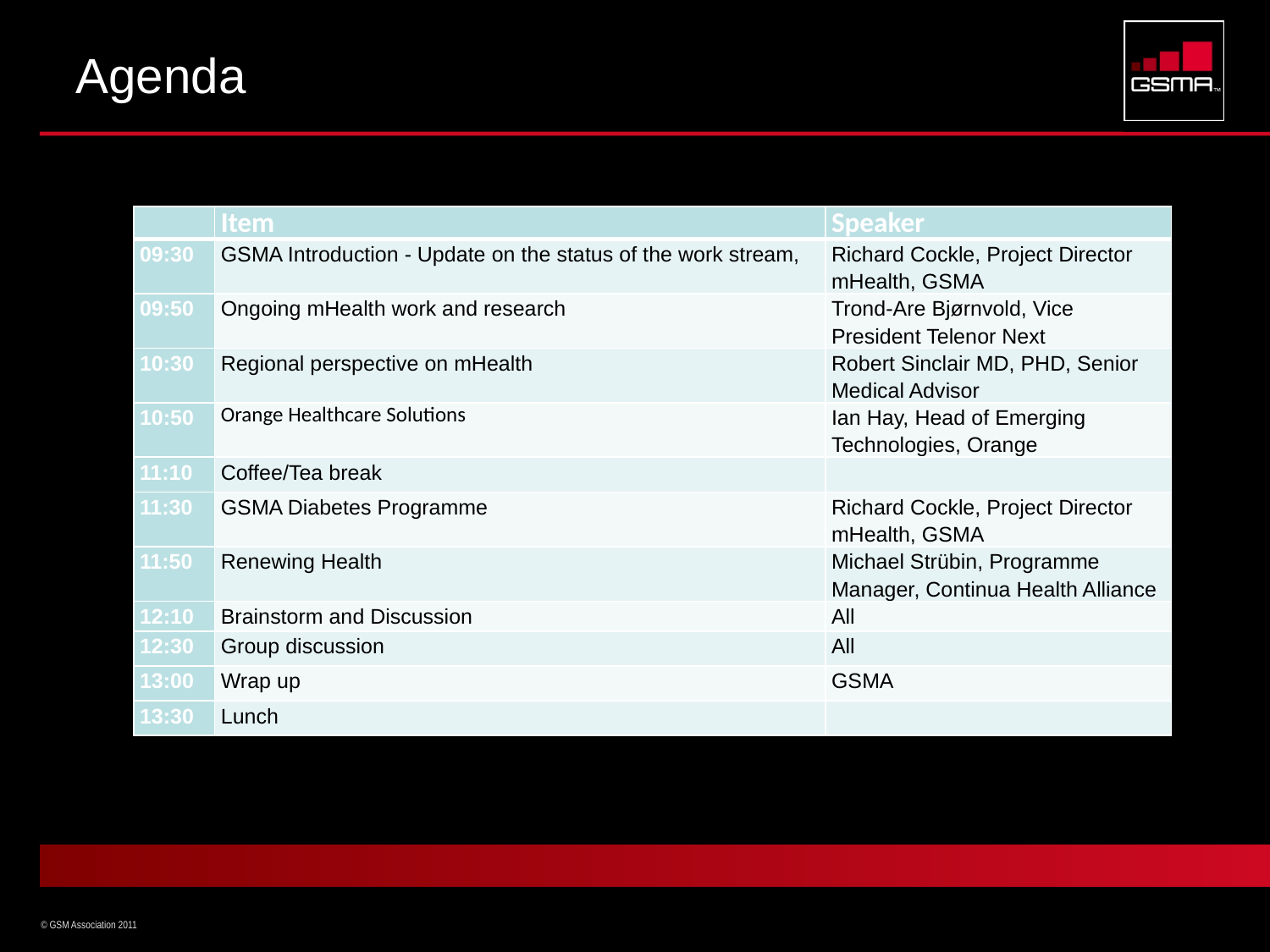

# Agenda
|  | Item | Speaker |
| --- | --- | --- |
| 09:30 | GSMA Introduction - Update on the status of the work stream, | Richard Cockle, Project Director mHealth, GSMA |
| 09:50 | Ongoing mHealth work and research | Trond-Are Bjørnvold, Vice President Telenor Next |
| 10:30 | Regional perspective on mHealth | Robert Sinclair MD, PHD, Senior Medical Advisor |
| 10:50 | Orange Healthcare Solutions | Ian Hay, Head of Emerging Technologies, Orange |
| 11:10 | Coffee/Tea break |  |
| 11:30 | GSMA Diabetes Programme | Richard Cockle, Project Director mHealth, GSMA |
| 11:50 | Renewing Health | Michael Strübin, Programme Manager, Continua Health Alliance |
| 12:10 | Brainstorm and Discussion | All |
| 12:30 | Group discussion | All |
| 13:00 | Wrap up | GSMA |
| 13:30 | Lunch |  |